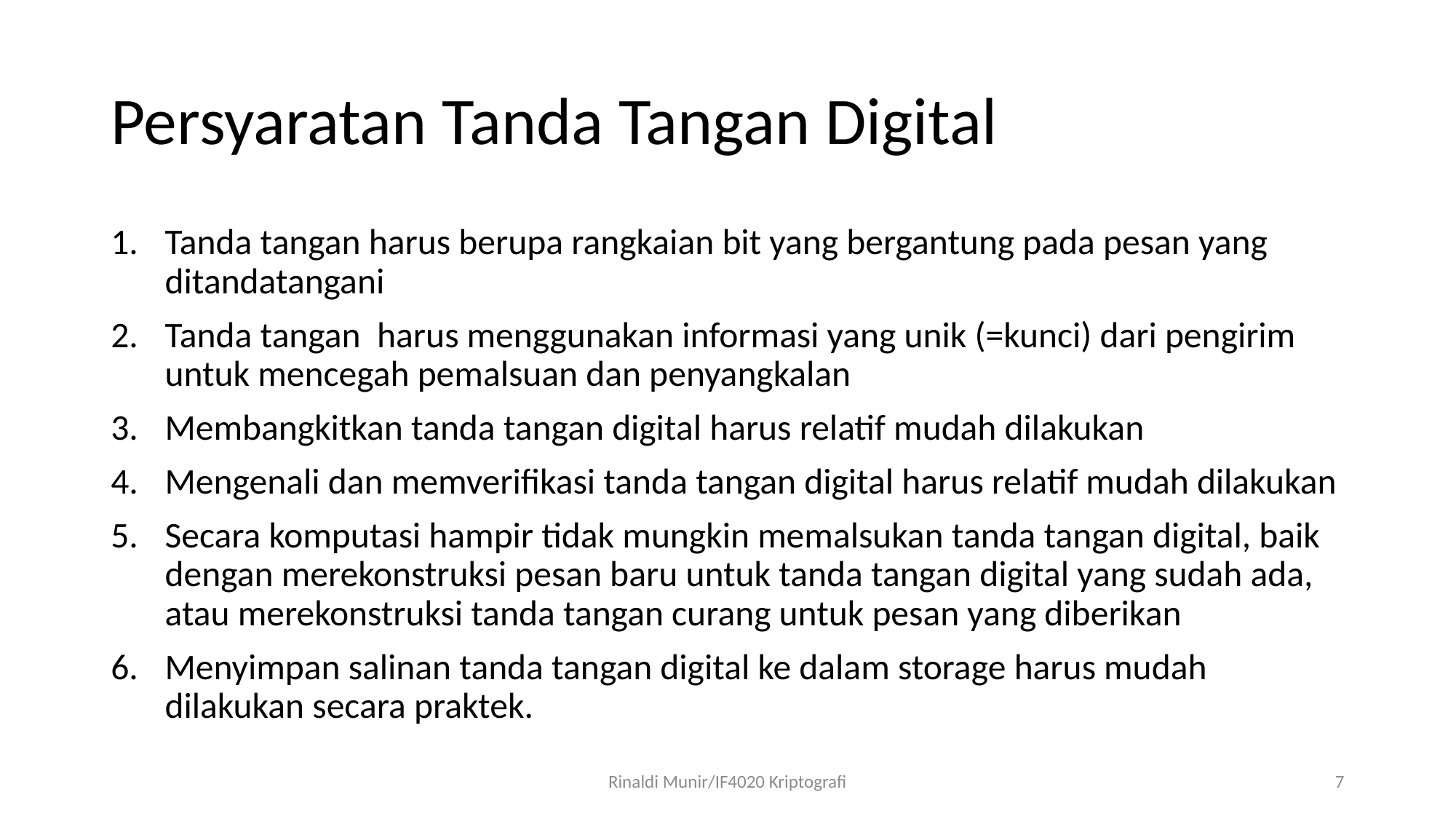

# Persyaratan Tanda Tangan Digital
Tanda tangan harus berupa rangkaian bit yang bergantung pada pesan yang ditandatangani
Tanda tangan  harus menggunakan informasi yang unik (=kunci) dari pengirim untuk mencegah pemalsuan dan penyangkalan
Membangkitkan tanda tangan digital harus relatif mudah dilakukan
Mengenali dan memverifikasi tanda tangan digital harus relatif mudah dilakukan
Secara komputasi hampir tidak mungkin memalsukan tanda tangan digital, baik dengan merekonstruksi pesan baru untuk tanda tangan digital yang sudah ada, atau merekonstruksi tanda tangan curang untuk pesan yang diberikan
Menyimpan salinan tanda tangan digital ke dalam storage harus mudah dilakukan secara praktek.

Rinaldi Munir/IF4020 Kriptografi
7